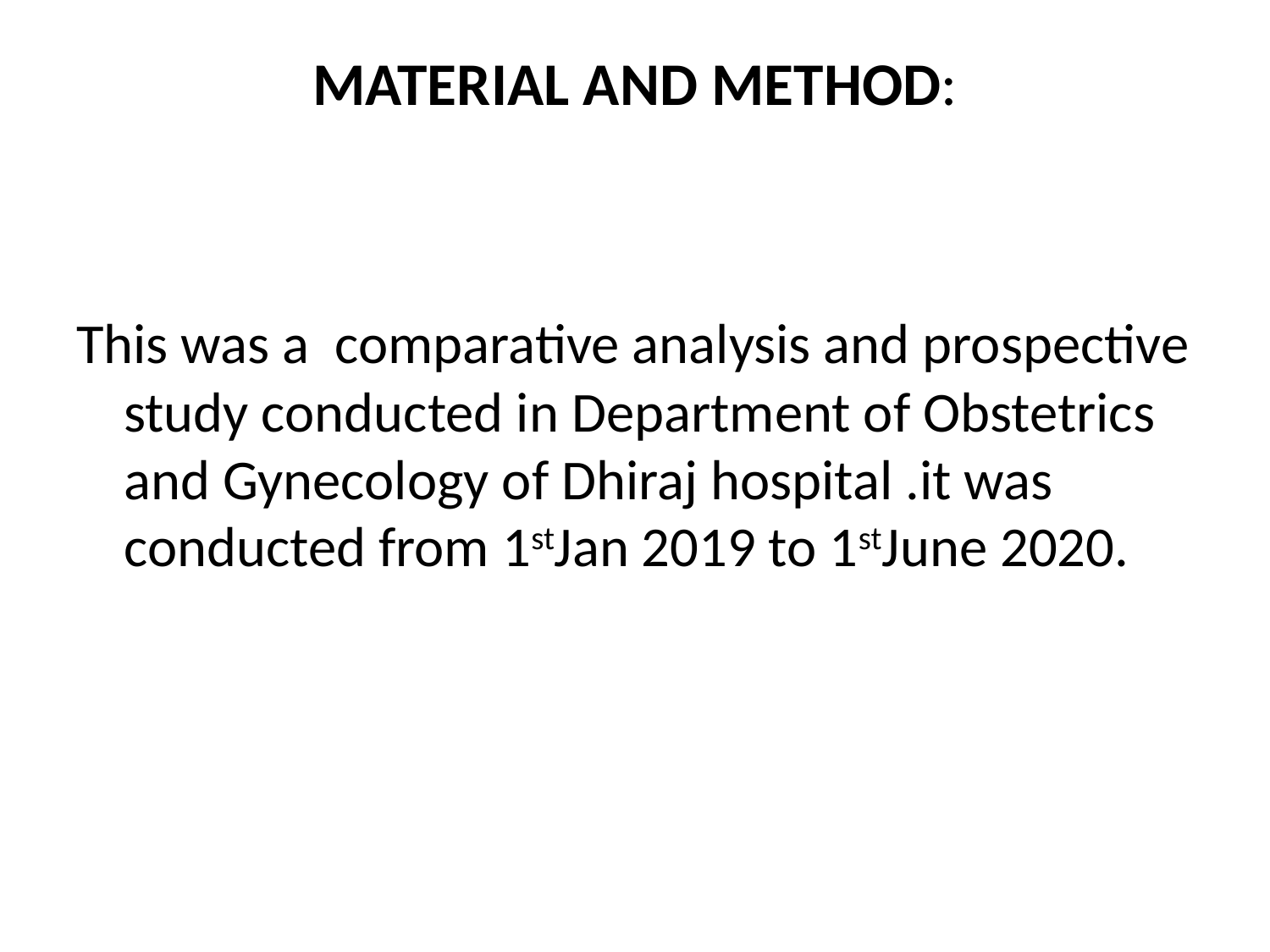

# MATERIAL AND METHOD:

This was a  comparative analysis and prospective study conducted in Department of Obstetrics and Gynecology of Dhiraj hospital .it was conducted from 1stJan 2019 to 1stJune 2020.